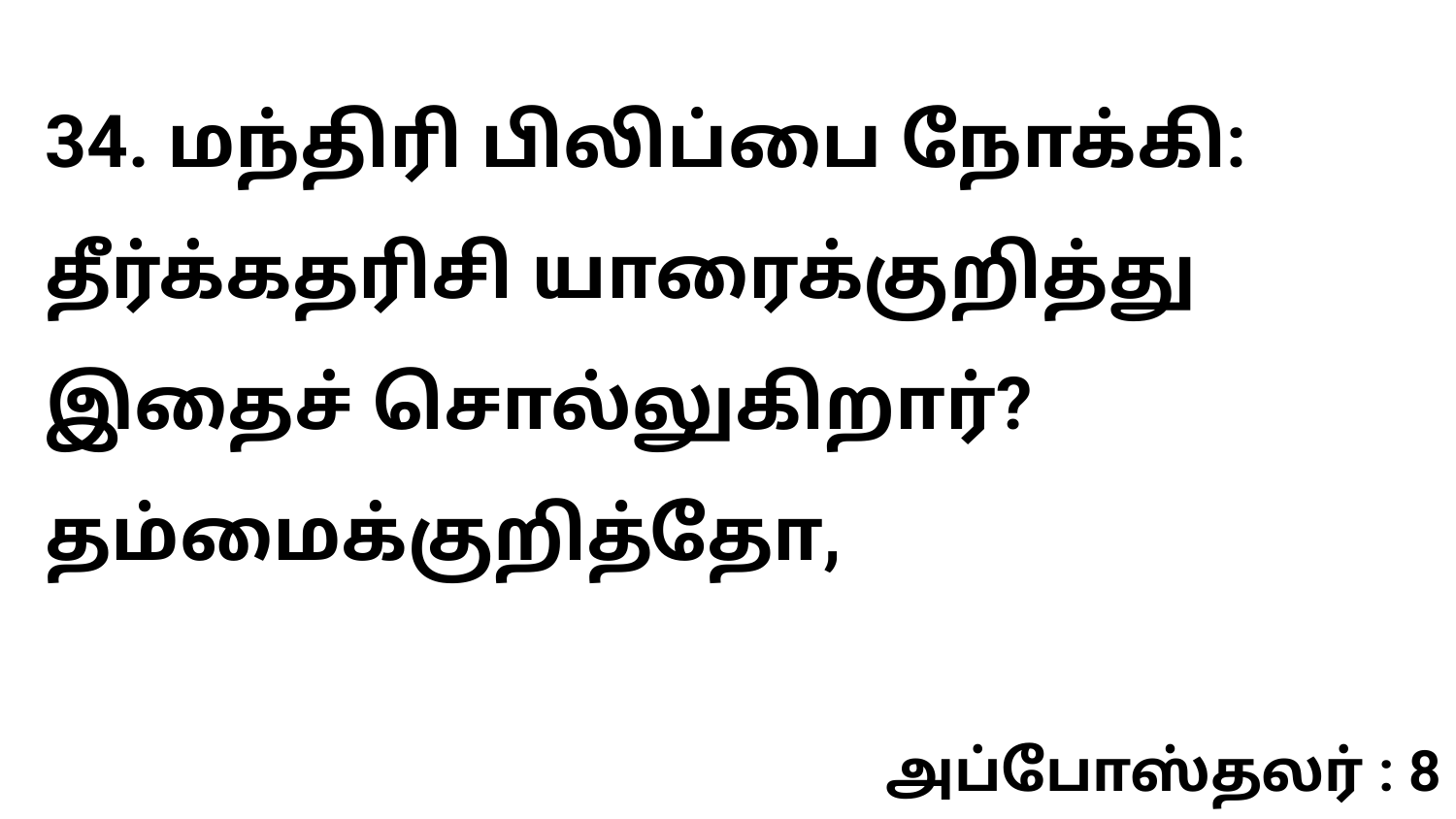

34. மந்திரி பிலிப்பை நோக்கி: தீர்க்கதரிசி யாரைக்குறித்து இதைச் சொல்லுகிறார்? தம்மைக்குறித்தோ,
அப்போஸ்தலர் : 8